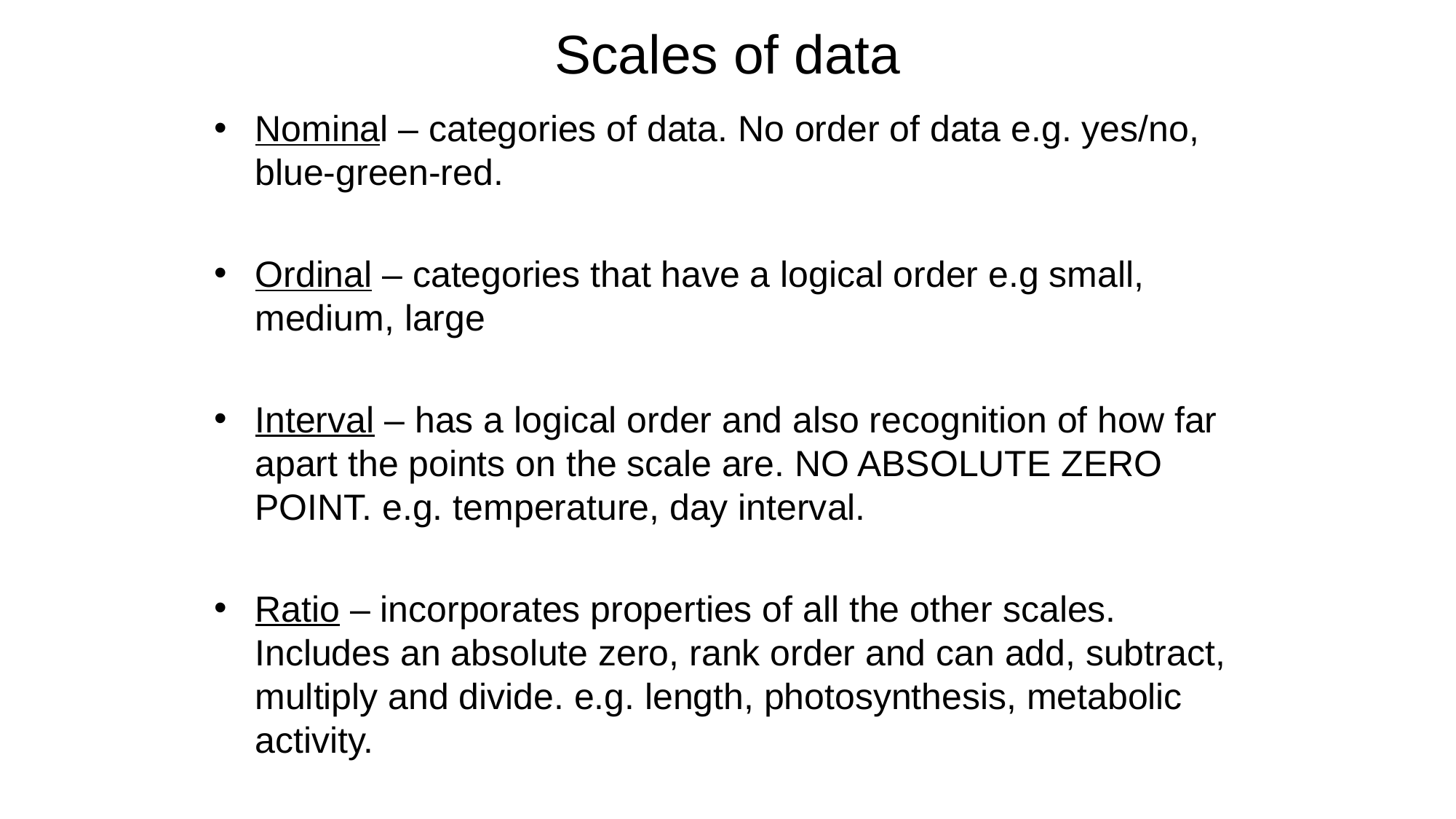

# Scales of data
Nominal – categories of data. No order of data e.g. yes/no, blue-green-red.

Ordinal – categories that have a logical order e.g small, medium, large

Interval – has a logical order and also recognition of how far apart the points on the scale are. NO ABSOLUTE ZERO POINT. e.g. temperature, day interval.

Ratio – incorporates properties of all the other scales. Includes an absolute zero, rank order and can add, subtract, multiply and divide. e.g. length, photosynthesis, metabolic activity.